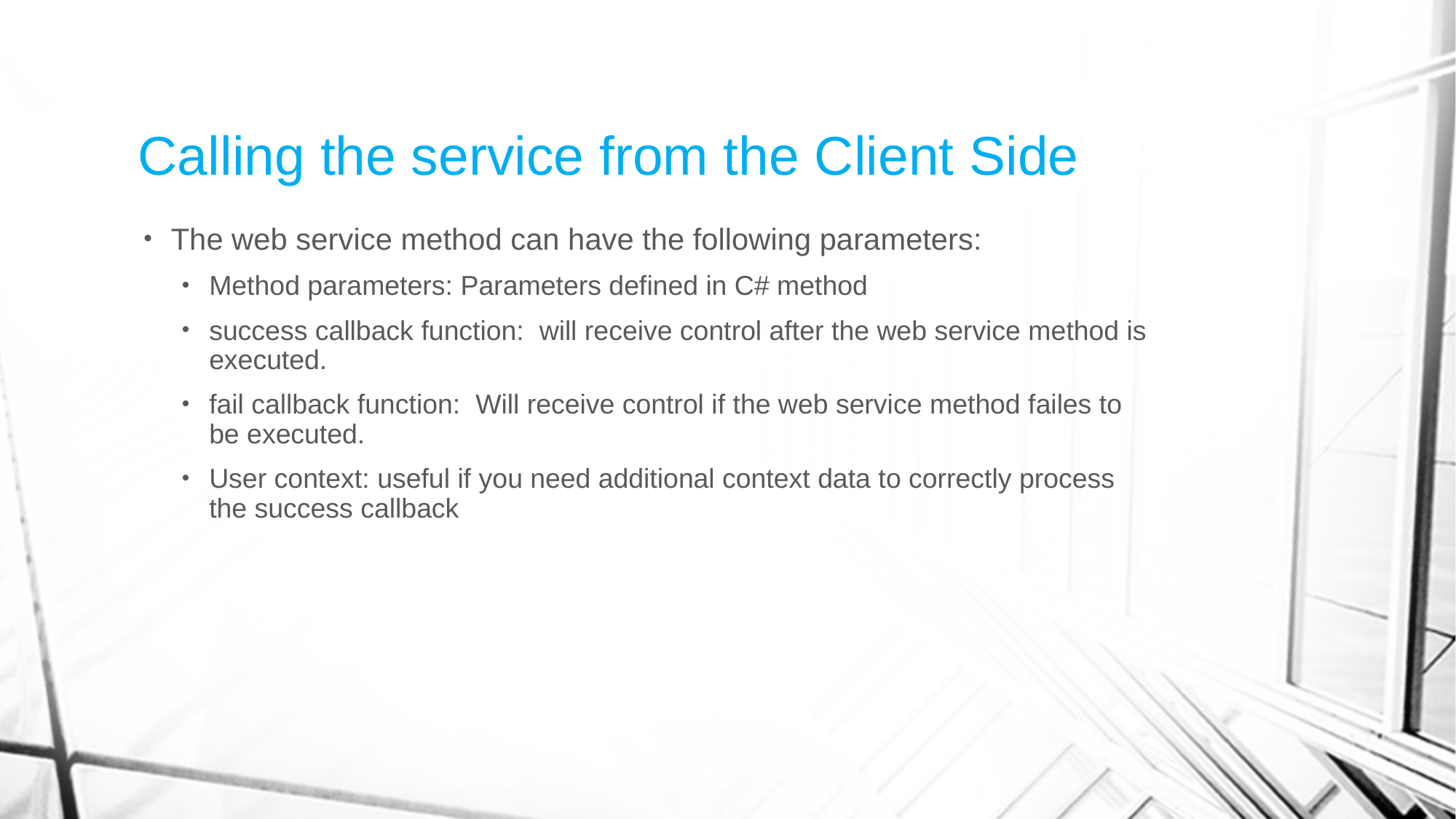

# Calling the service from the Client Side
The web service method can have the following parameters:
Method parameters: Parameters defined in C# method
success callback function:  will receive control after the web service method is executed.
fail callback function:  Will receive control if the web service method failes to be executed.
User context: useful if you need additional context data to correctly process the success callback